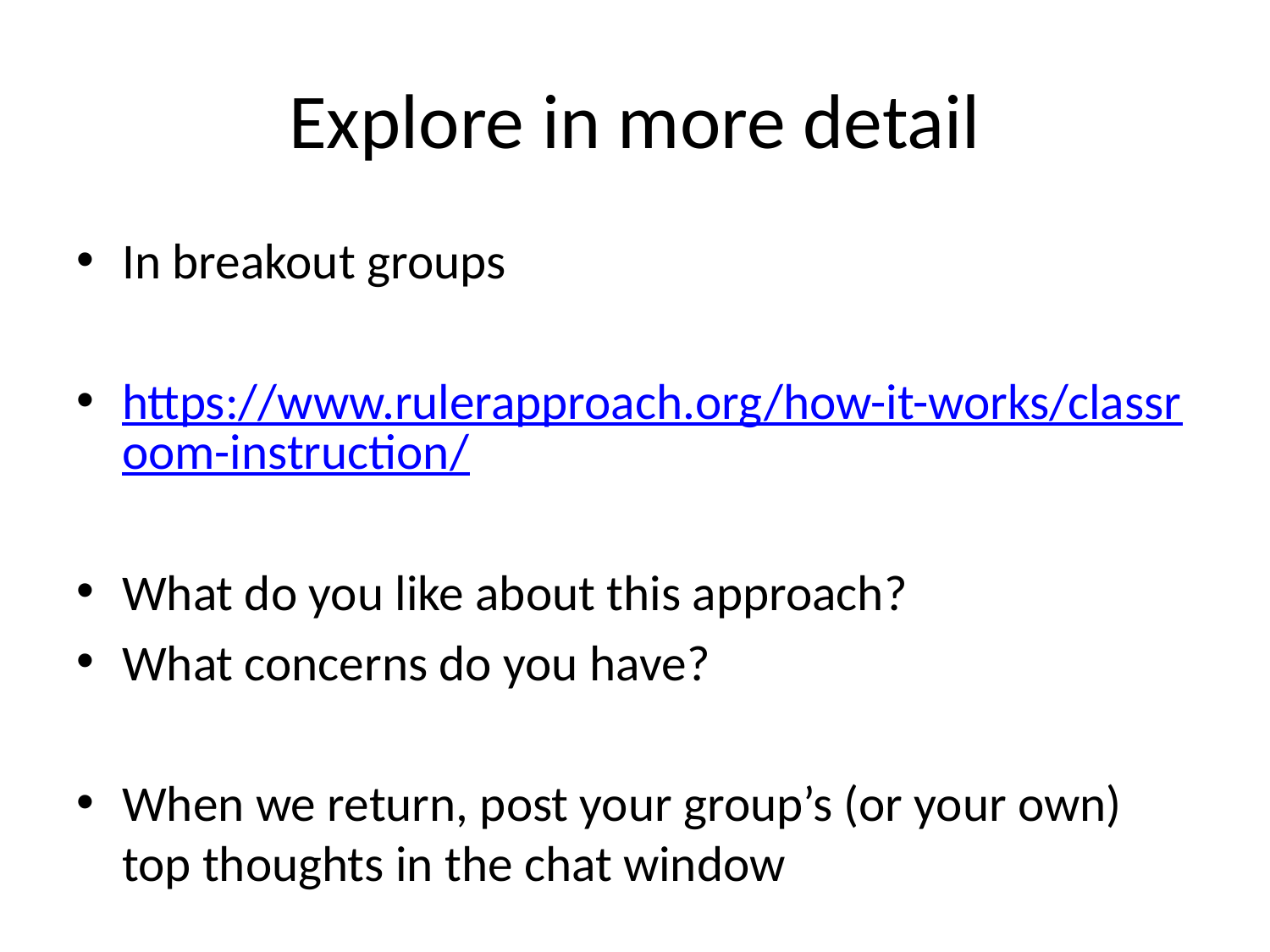

# Explore in more detail
In breakout groups

https://www.rulerapproach.org/how-it-works/classroom-instruction/

What do you like about this approach?
What concerns do you have?

When we return, post your group’s (or your own) top thoughts in the chat window